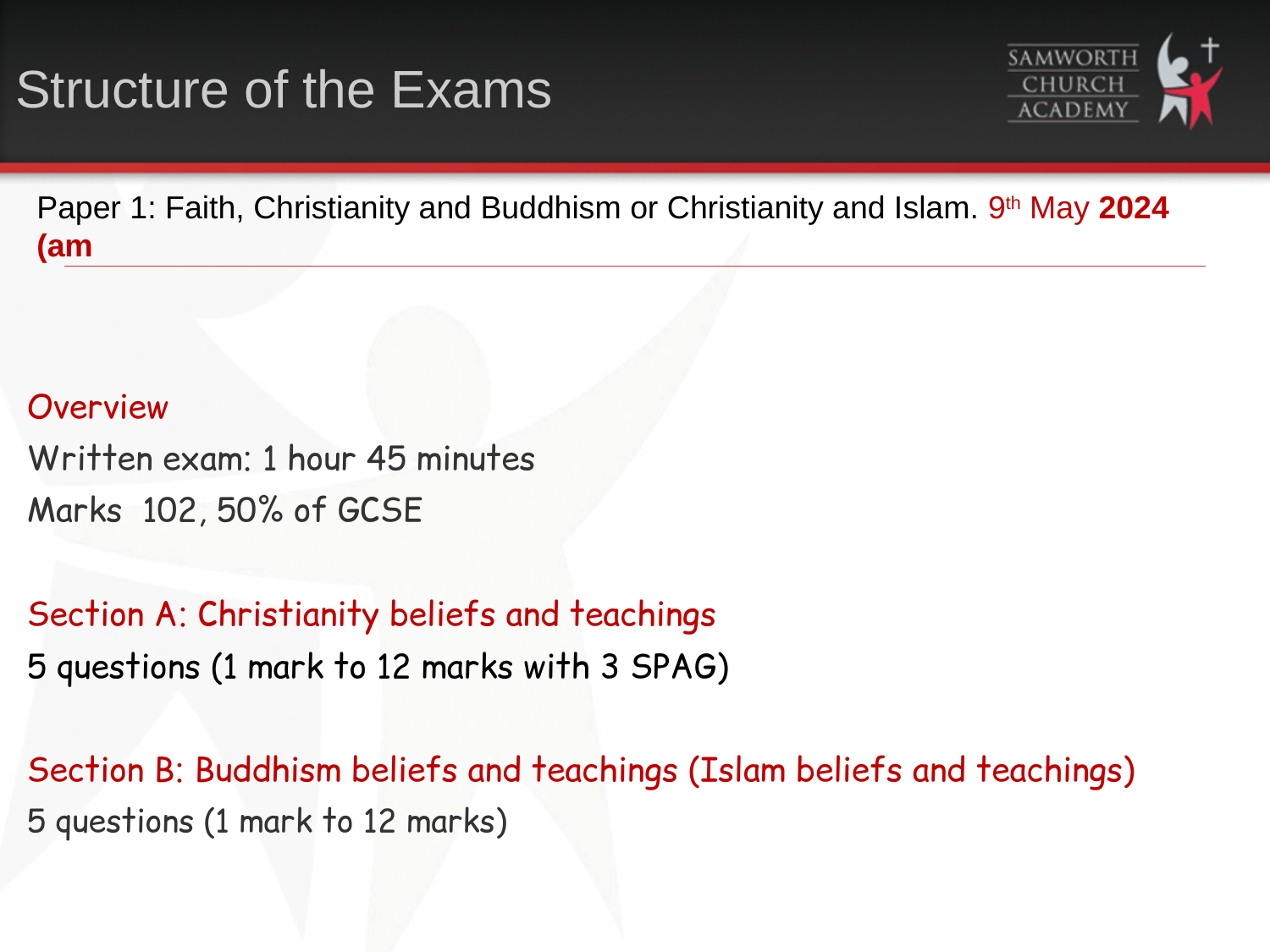

# Structure of the Exams
Paper 1: Faith, Christianity and Buddhism or Christianity and Islam. 9th May 2024 (am

Overview
Written exam: 1 hour 45 minutes
Marks  102, 50% of GCSE

Section A: Christianity beliefs and teachings
5 questions (1 mark to 12 marks with 3 SPAG)

Section B: Buddhism beliefs and teachings (Islam beliefs and teachings)
5 questions (1 mark to 12 marks)